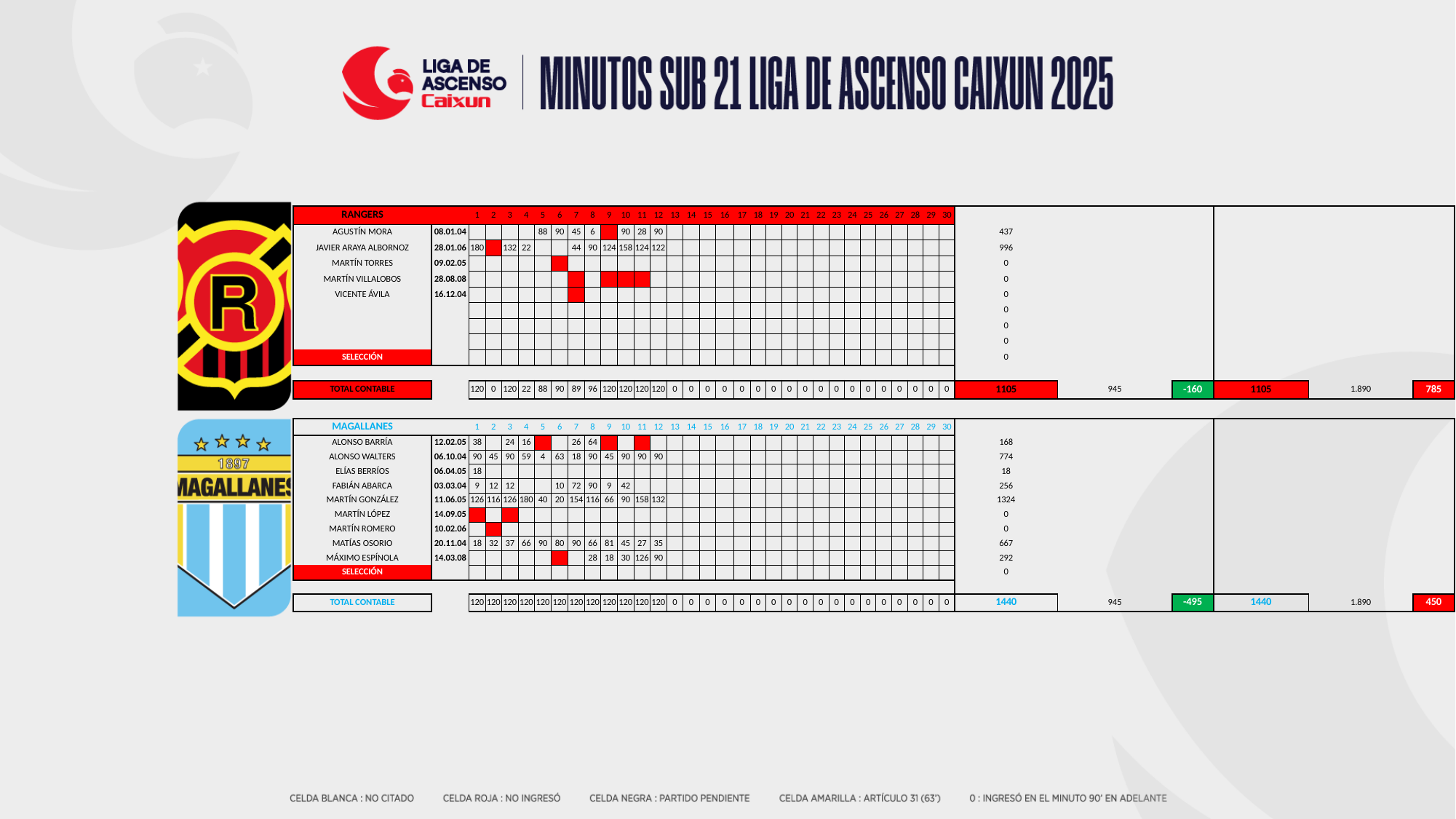

| RANGERS |  | 1 | 2 | 3 | 4 | 5 | 6 | 7 | 8 | 9 | 10 | 11 | 12 | 13 | 14 | 15 | 16 | 17 | 18 | 19 | 20 | 21 | 22 | 23 | 24 | 25 | 26 | 27 | 28 | 29 | 30 |  |  |  |  |  |  |
| --- | --- | --- | --- | --- | --- | --- | --- | --- | --- | --- | --- | --- | --- | --- | --- | --- | --- | --- | --- | --- | --- | --- | --- | --- | --- | --- | --- | --- | --- | --- | --- | --- | --- | --- | --- | --- | --- |
| AGUSTÍN MORA | 08.01.04 |  |  |  |  | 88 | 90 | 45 | 6 |  | 90 | 28 | 90 |  |  |  |  |  |  |  |  |  |  |  |  |  |  |  |  |  |  | 437 |  |  |  |  |  |
| JAVIER ARAYA ALBORNOZ | 28.01.06 | 180 |  | 132 | 22 |  |  | 44 | 90 | 124 | 158 | 124 | 122 |  |  |  |  |  |  |  |  |  |  |  |  |  |  |  |  |  |  | 996 |  |  |  |  |  |
| MARTÍN TORRES | 09.02.05 |  |  |  |  |  |  |  |  |  |  |  |  |  |  |  |  |  |  |  |  |  |  |  |  |  |  |  |  |  |  | 0 |  |  |  |  |  |
| MARTÍN VILLALOBOS | 28.08.08 |  |  |  |  |  |  |  |  |  |  |  |  |  |  |  |  |  |  |  |  |  |  |  |  |  |  |  |  |  |  | 0 |  |  |  |  |  |
| VICENTE ÁVILA | 16.12.04 |  |  |  |  |  |  |  |  |  |  |  |  |  |  |  |  |  |  |  |  |  |  |  |  |  |  |  |  |  |  | 0 |  |  |  |  |  |
|  |  |  |  |  |  |  |  |  |  |  |  |  |  |  |  |  |  |  |  |  |  |  |  |  |  |  |  |  |  |  |  | 0 |  |  |  |  |  |
|  |  |  |  |  |  |  |  |  |  |  |  |  |  |  |  |  |  |  |  |  |  |  |  |  |  |  |  |  |  |  |  | 0 |  |  |  |  |  |
|  |  |  |  |  |  |  |  |  |  |  |  |  |  |  |  |  |  |  |  |  |  |  |  |  |  |  |  |  |  |  |  | 0 |  |  |  |  |  |
| SELECCIÓN |  |  |  |  |  |  |  |  |  |  |  |  |  |  |  |  |  |  |  |  |  |  |  |  |  |  |  |  |  |  |  | 0 |  |  |  |  |  |
|  |  |  |  |  |  |  |  |  |  |  |  |  |  |  |  |  |  |  |  |  |  |  |  |  |  |  |  |  |  |  |  |  |  |  |  |  |  |
| TOTAL CONTABLE |  | 120 | 0 | 120 | 22 | 88 | 90 | 89 | 96 | 120 | 120 | 120 | 120 | 0 | 0 | 0 | 0 | 0 | 0 | 0 | 0 | 0 | 0 | 0 | 0 | 0 | 0 | 0 | 0 | 0 | 0 | 1105 | 945 | -160 | 1105 | 1.890 | 785 |
| MAGALLANES |  | 1 | 2 | 3 | 4 | 5 | 6 | 7 | 8 | 9 | 10 | 11 | 12 | 13 | 14 | 15 | 16 | 17 | 18 | 19 | 20 | 21 | 22 | 23 | 24 | 25 | 26 | 27 | 28 | 29 | 30 |  |  |  |  |  |  |
| --- | --- | --- | --- | --- | --- | --- | --- | --- | --- | --- | --- | --- | --- | --- | --- | --- | --- | --- | --- | --- | --- | --- | --- | --- | --- | --- | --- | --- | --- | --- | --- | --- | --- | --- | --- | --- | --- |
| ALONSO BARRÍA | 12.02.05 | 38 |  | 24 | 16 |  |  | 26 | 64 |  |  |  |  |  |  |  |  |  |  |  |  |  |  |  |  |  |  |  |  |  |  | 168 |  |  |  |  |  |
| ALONSO WALTERS | 06.10.04 | 90 | 45 | 90 | 59 | 4 | 63 | 18 | 90 | 45 | 90 | 90 | 90 |  |  |  |  |  |  |  |  |  |  |  |  |  |  |  |  |  |  | 774 |  |  |  |  |  |
| ELÍAS BERRÍOS | 06.04.05 | 18 |  |  |  |  |  |  |  |  |  |  |  |  |  |  |  |  |  |  |  |  |  |  |  |  |  |  |  |  |  | 18 |  |  |  |  |  |
| FABIÁN ABARCA | 03.03.04 | 9 | 12 | 12 |  |  | 10 | 72 | 90 | 9 | 42 |  |  |  |  |  |  |  |  |  |  |  |  |  |  |  |  |  |  |  |  | 256 |  |  |  |  |  |
| MARTÍN GONZÁLEZ | 11.06.05 | 126 | 116 | 126 | 180 | 40 | 20 | 154 | 116 | 66 | 90 | 158 | 132 |  |  |  |  |  |  |  |  |  |  |  |  |  |  |  |  |  |  | 1324 |  |  |  |  |  |
| MARTÍN LÓPEZ | 14.09.05 |  |  |  |  |  |  |  |  |  |  |  |  |  |  |  |  |  |  |  |  |  |  |  |  |  |  |  |  |  |  | 0 |  |  |  |  |  |
| MARTÍN ROMERO | 10.02.06 |  |  |  |  |  |  |  |  |  |  |  |  |  |  |  |  |  |  |  |  |  |  |  |  |  |  |  |  |  |  | 0 |  |  |  |  |  |
| MATÍAS OSORIO | 20.11.04 | 18 | 32 | 37 | 66 | 90 | 80 | 90 | 66 | 81 | 45 | 27 | 35 |  |  |  |  |  |  |  |  |  |  |  |  |  |  |  |  |  |  | 667 |  |  |  |  |  |
| MÁXIMO ESPÍNOLA | 14.03.08 |  |  |  |  |  |  |  | 28 | 18 | 30 | 126 | 90 |  |  |  |  |  |  |  |  |  |  |  |  |  |  |  |  |  |  | 292 |  |  |  |  |  |
| SELECCIÓN |  |  |  |  |  |  |  |  |  |  |  |  |  |  |  |  |  |  |  |  |  |  |  |  |  |  |  |  |  |  |  | 0 |  |  |  |  |  |
|  |  |  |  |  |  |  |  |  |  |  |  |  |  |  |  |  |  |  |  |  |  |  |  |  |  |  |  |  |  |  |  |  |  |  |  |  |  |
| TOTAL CONTABLE |  | 120 | 120 | 120 | 120 | 120 | 120 | 120 | 120 | 120 | 120 | 120 | 120 | 0 | 0 | 0 | 0 | 0 | 0 | 0 | 0 | 0 | 0 | 0 | 0 | 0 | 0 | 0 | 0 | 0 | 0 | 1440 | 945 | -495 | 1440 | 1.890 | 450 |